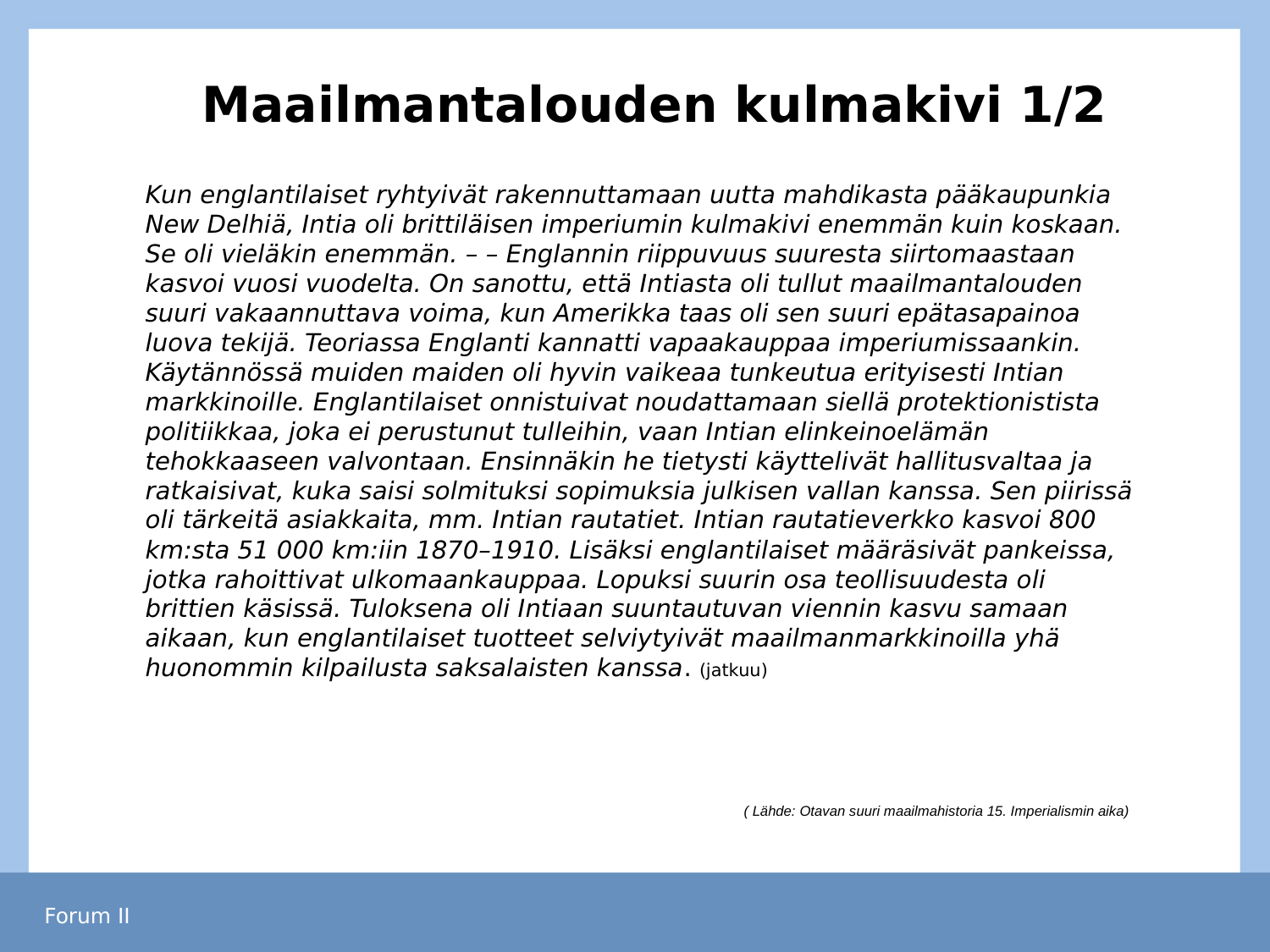

Maailmantalouden kulmakivi 1/2
	Kun englantilaiset ryhtyivät rakennuttamaan uutta mahdikasta pääkaupunkia New Delhiä, Intia oli brittiläisen imperiumin kulmakivi enemmän kuin koskaan. Se oli vieläkin enemmän. – – Englannin riippuvuus suuresta siirtomaastaan kasvoi vuosi vuodelta. On sanottu, että Intiasta oli tullut maailmantalouden suuri vakaannuttava voima, kun Amerikka taas oli sen suuri epätasapainoa luova tekijä. Teoriassa Englanti kannatti vapaakauppaa imperiumissaankin. Käytännössä muiden maiden oli hyvin vaikeaa tunkeutua erityisesti Intian markkinoille. Englantilaiset onnistuivat noudattamaan siellä protektionistista politiikkaa, joka ei perustunut tulleihin, vaan Intian elinkeinoelämän tehokkaaseen valvontaan. Ensinnäkin he tietysti käyttelivät hallitusvaltaa ja ratkaisivat, kuka saisi solmituksi sopimuksia julkisen vallan kanssa. Sen piirissä oli tärkeitä asiakkaita, mm. Intian rautatiet. Intian rautatieverkko kasvoi 800 km:sta 51 000 km:iin 1870–1910. Lisäksi englantilaiset määräsivät pankeissa, jotka rahoittivat ulkomaankauppaa. Lopuksi suurin osa teollisuudesta oli brittien käsissä. Tuloksena oli Intiaan suuntautuvan viennin kasvu samaan aikaan, kun englantilaiset tuotteet selviytyivät maailmanmarkkinoilla yhä huonommin kilpailusta saksalaisten kanssa. (jatkuu)
( Lähde: Otavan suuri maailmahistoria 15. Imperialismin aika)